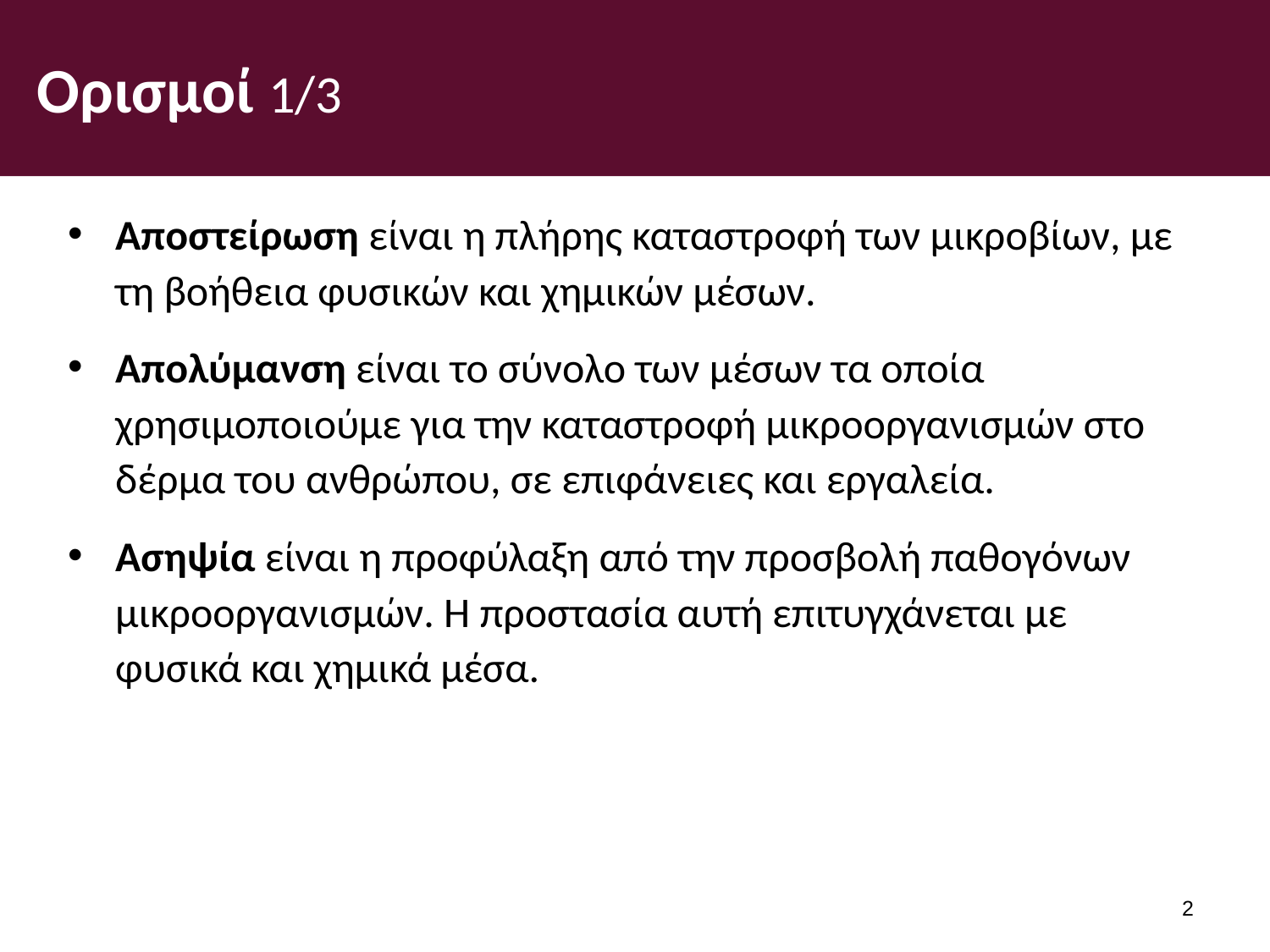

# Ορισμοί 1/3
Αποστείρωση είναι η πλήρης καταστροφή των μικροβίων, με τη βοήθεια φυσικών και χημικών μέσων.
Απολύμανση είναι το σύνολο των μέσων τα οποία χρησιμοποιούμε για την καταστροφή μικροοργανισμών στο δέρμα του ανθρώπου, σε επιφάνειες και εργαλεία.
Ασηψία είναι η προφύλαξη από την προσβολή παθογόνων μικροοργανισμών. Η προστασία αυτή επιτυγχάνεται με φυσικά και χημικά μέσα.
2